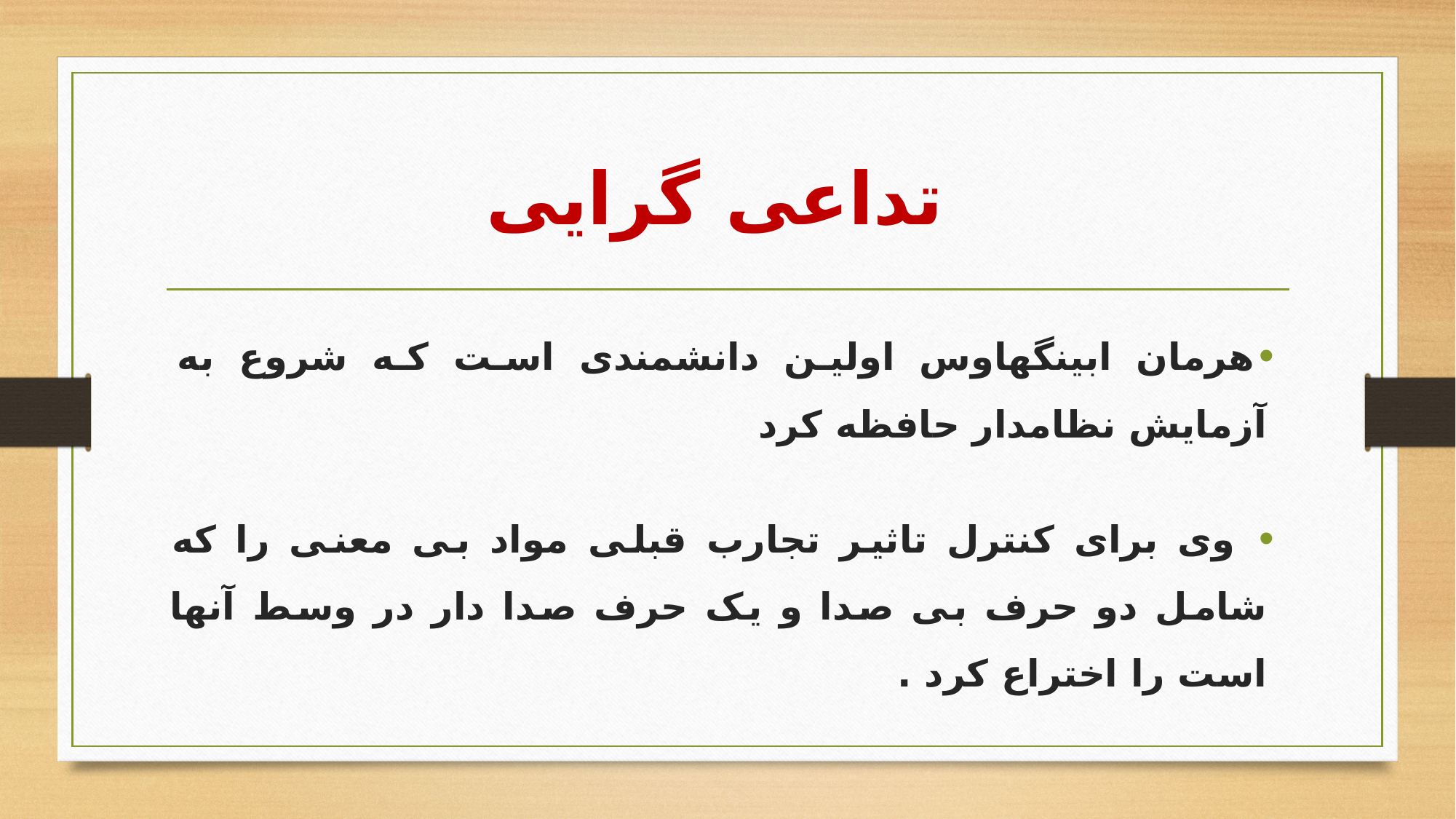

# تداعی گرایی
هرمان ابینگهاوس اولین دانشمندی است که شروع به آزمایش نظامدار حافظه کرد
 وی برای کنترل تاثیر تجارب قبلی مواد بی معنی را که شامل دو حرف بی صدا و یک حرف صدا دار در وسط آنها است را اختراع کرد .